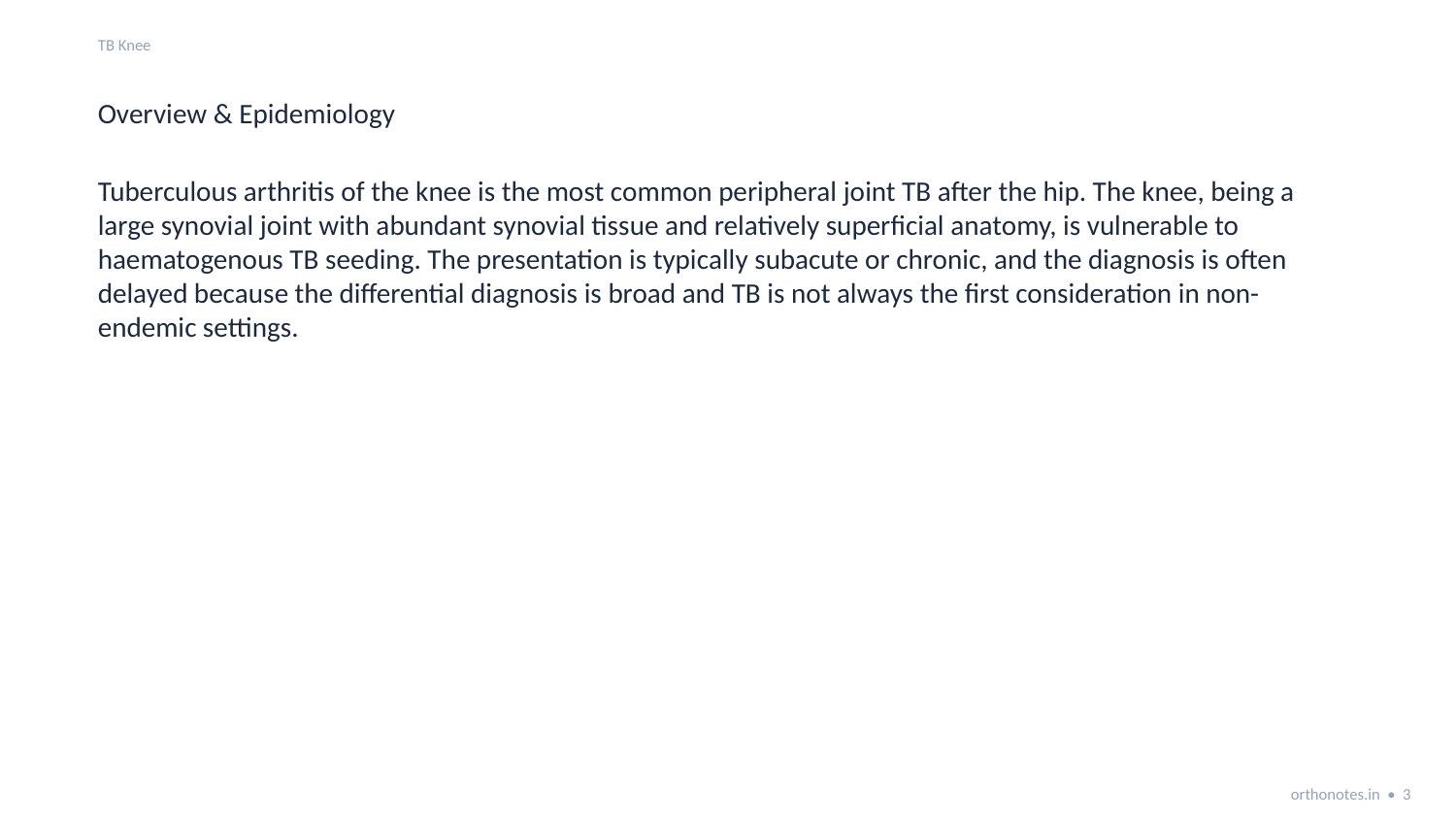

TB Knee
Overview & Epidemiology
Tuberculous arthritis of the knee is the most common peripheral joint TB after the hip. The knee, being a large synovial joint with abundant synovial tissue and relatively superficial anatomy, is vulnerable to haematogenous TB seeding. The presentation is typically subacute or chronic, and the diagnosis is often delayed because the differential diagnosis is broad and TB is not always the first consideration in non-endemic settings.
orthonotes.in  •  3